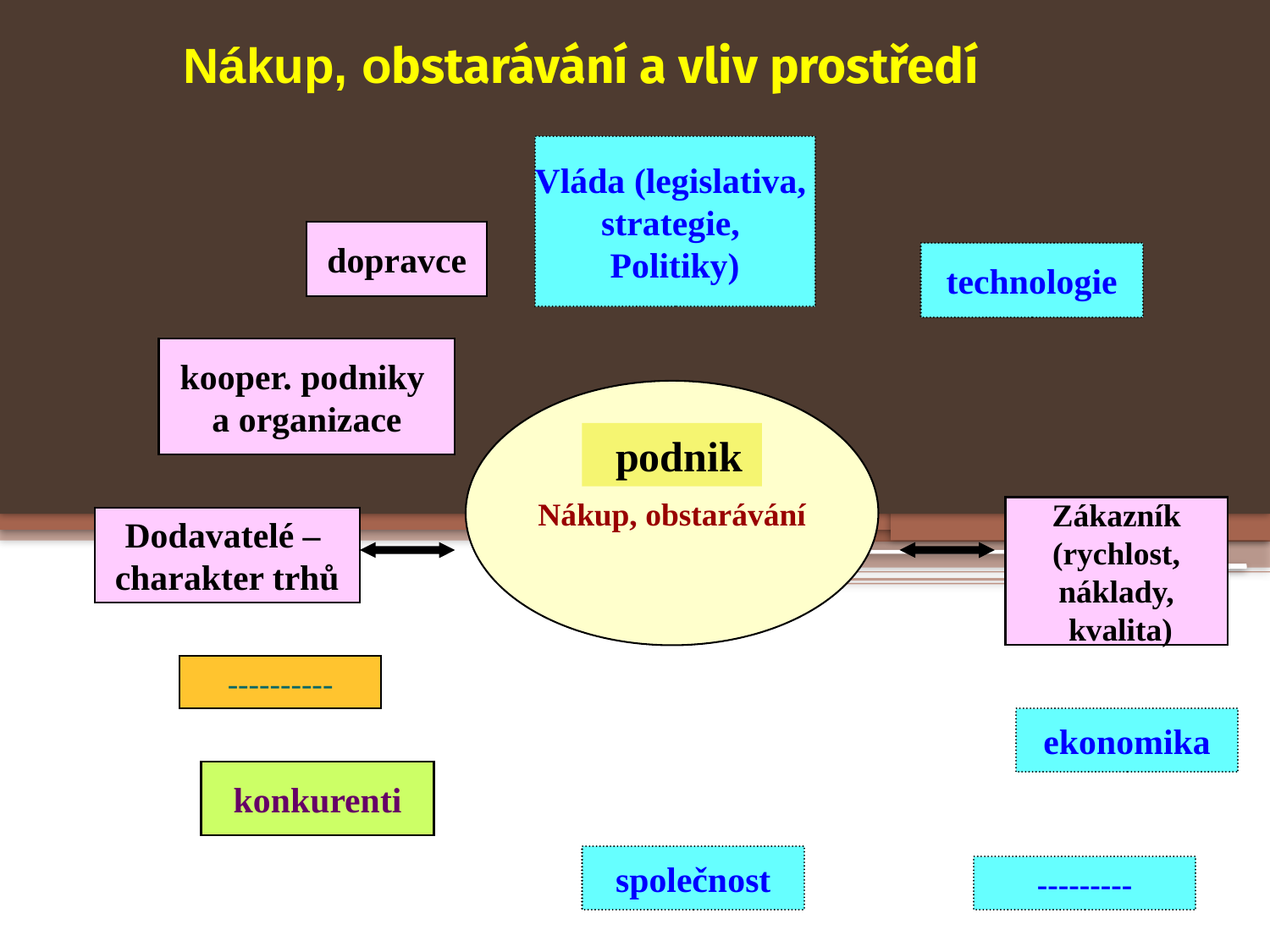

Nákup, obstarávání a vliv prostředí
Vláda (legislativa,
strategie,
Politiky)
dopravce
technologie
kooper. podniky
a organizace
Nákup, obstarávání

  podnik
Zákazník
 (rychlost,
náklady,
 kvalita)
Dodavatelé –
charakter trhů

----------
ekonomika
konkurenti
společnost
---------